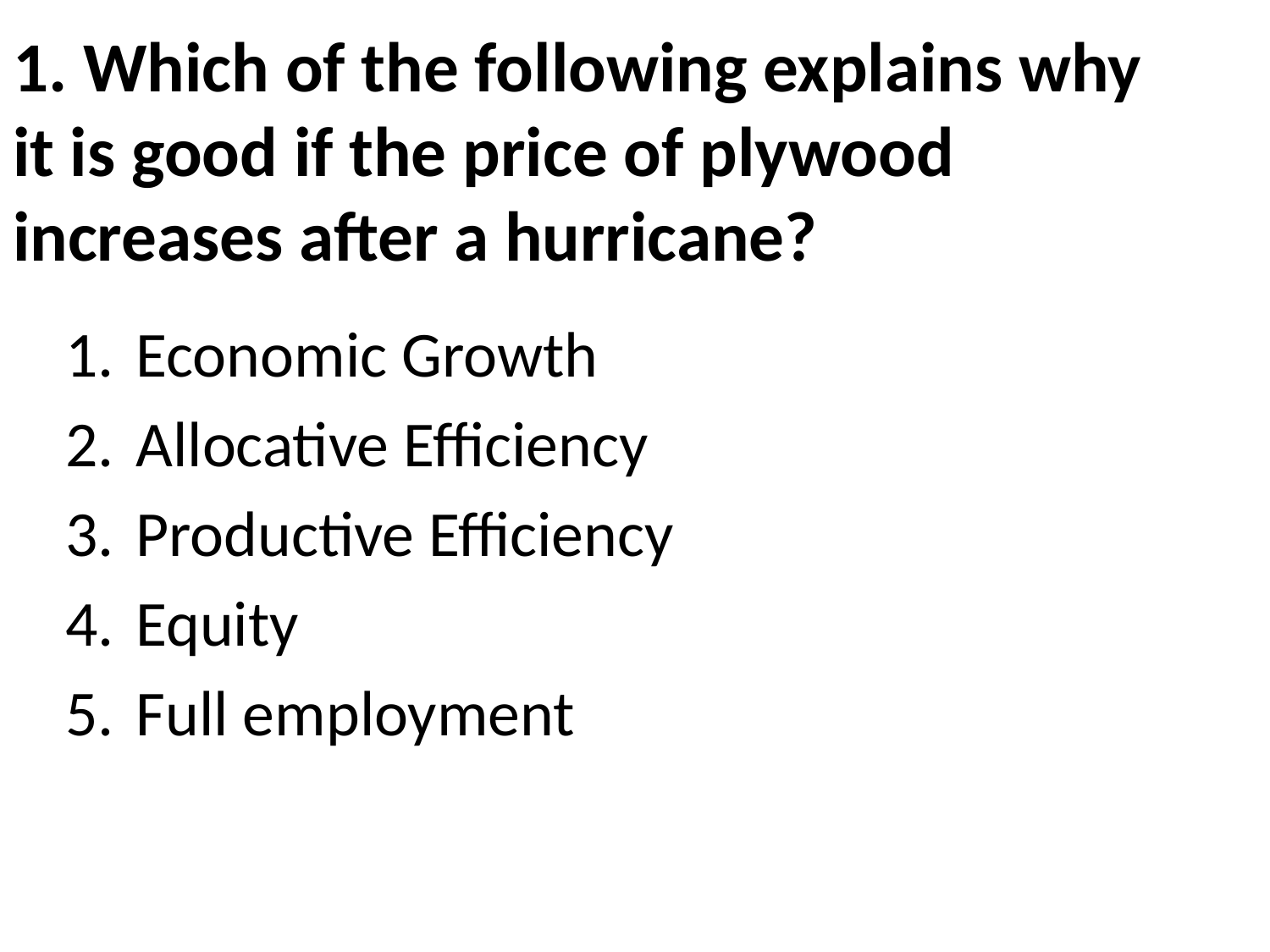

# 1. Which of the following explains why it is good if the price of plywood increases after a hurricane?
Economic Growth
Allocative Efficiency
Productive Efficiency
Equity
Full employment